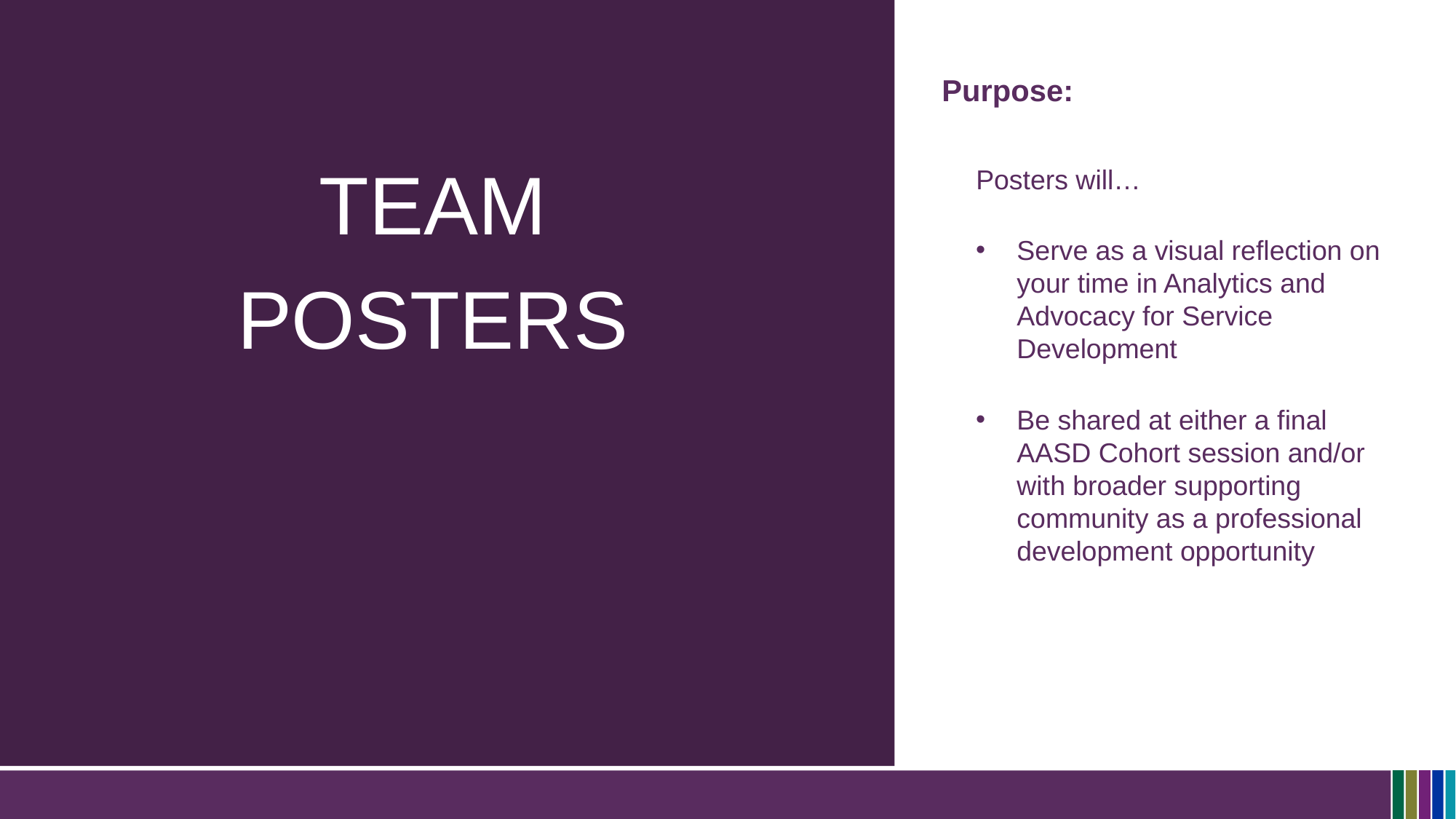

Team
Posters
# Purpose:

Posters will…
Serve as a visual reflection on your time in Analytics and Advocacy for Service Development
Be shared at either a final AASD Cohort session and/or with broader supporting community as a professional development opportunity